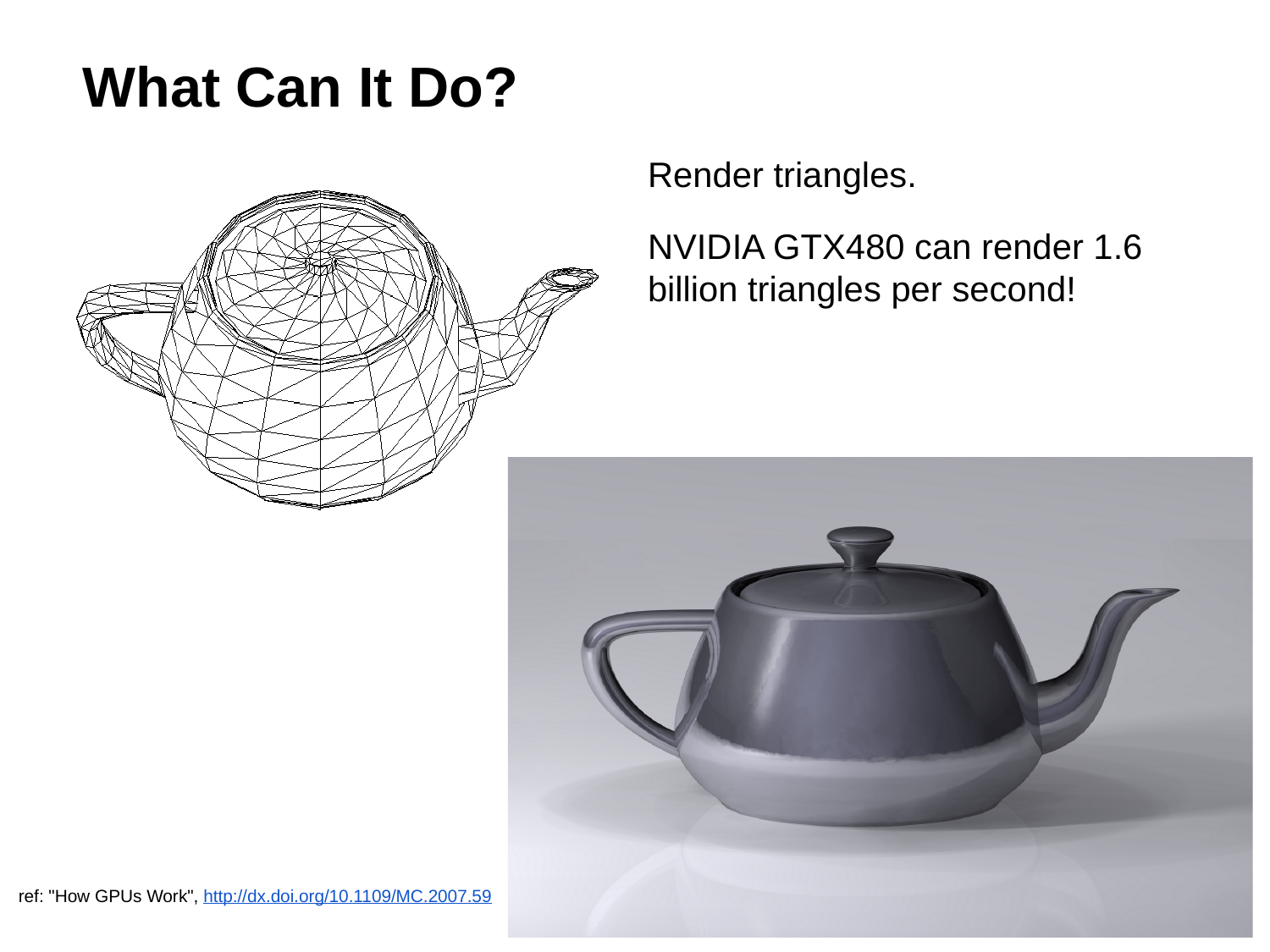

# What Can It Do?
Render triangles.

NVIDIA GTX480 can render 1.6 billion triangles per second!

ref: "How GPUs Work", http://dx.doi.org/10.1109/MC.2007.59